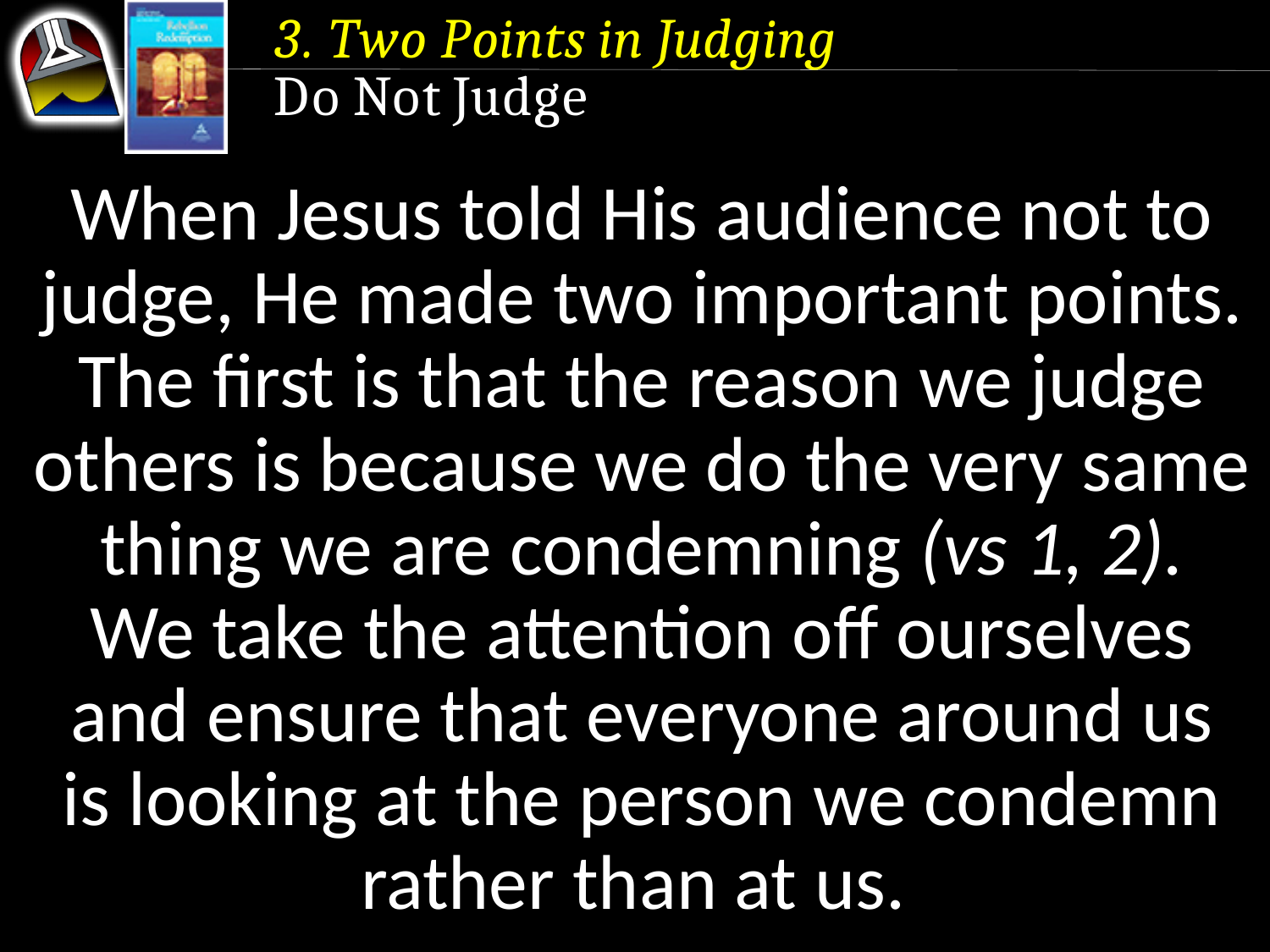

3. Two Points in Judging
Do Not Judge
When Jesus told His audience not to judge, He made two important points.
The first is that the reason we judge others is because we do the very same thing we are condemning (vs 1, 2).
We take the attention off ourselves
and ensure that everyone around us
is looking at the person we condemn rather than at us.